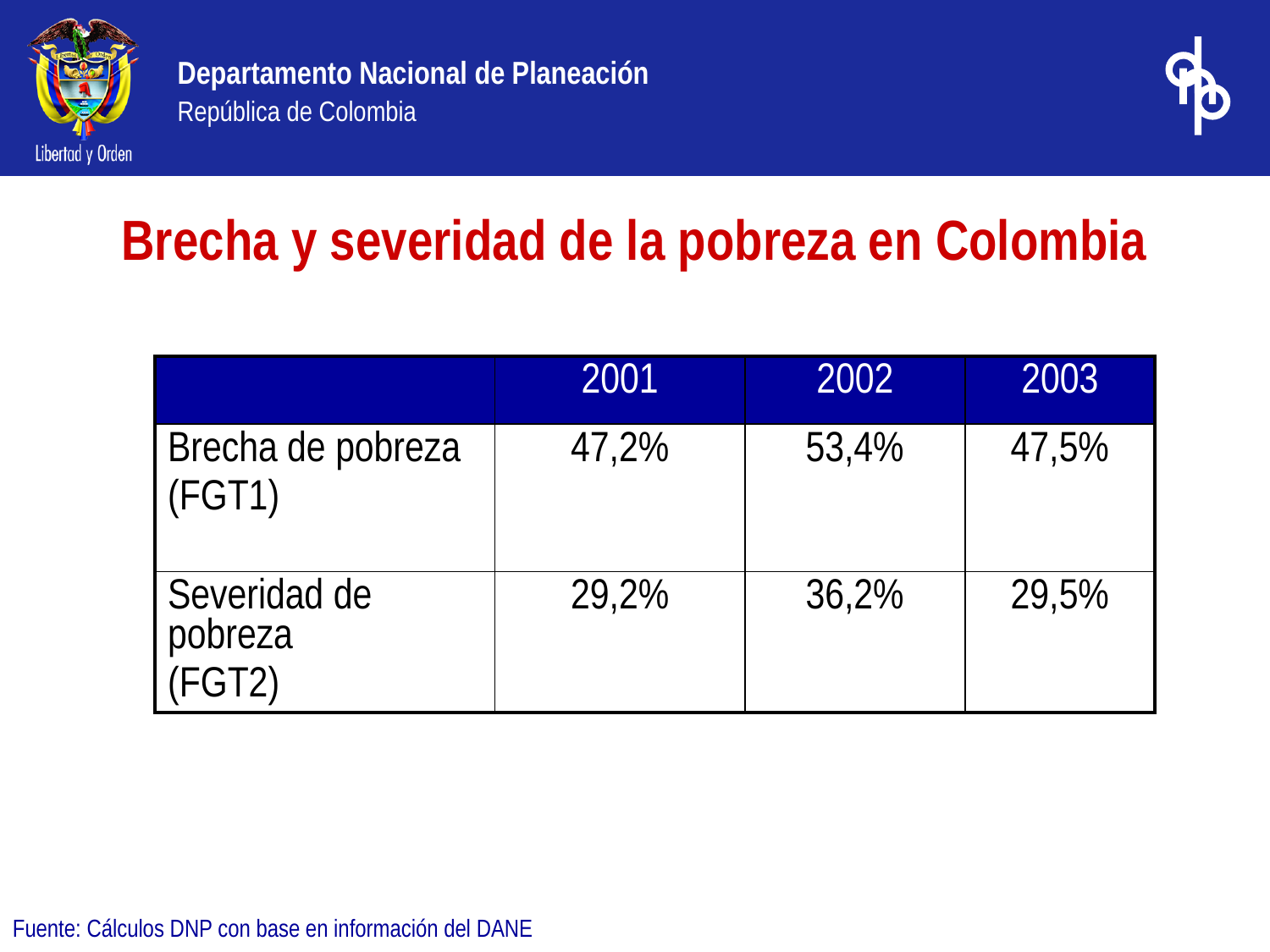

# Brecha y severidad de la pobreza en Colombia
|  | 2001 | 2002 | 2003 |
| --- | --- | --- | --- |
| Brecha de pobreza (FGT1) | 47,2% | 53,4% | 47,5% |
| Severidad de pobreza (FGT2) | 29,2% | 36,2% | 29,5% |
Fuente: Cálculos DNP con base en información del DANE